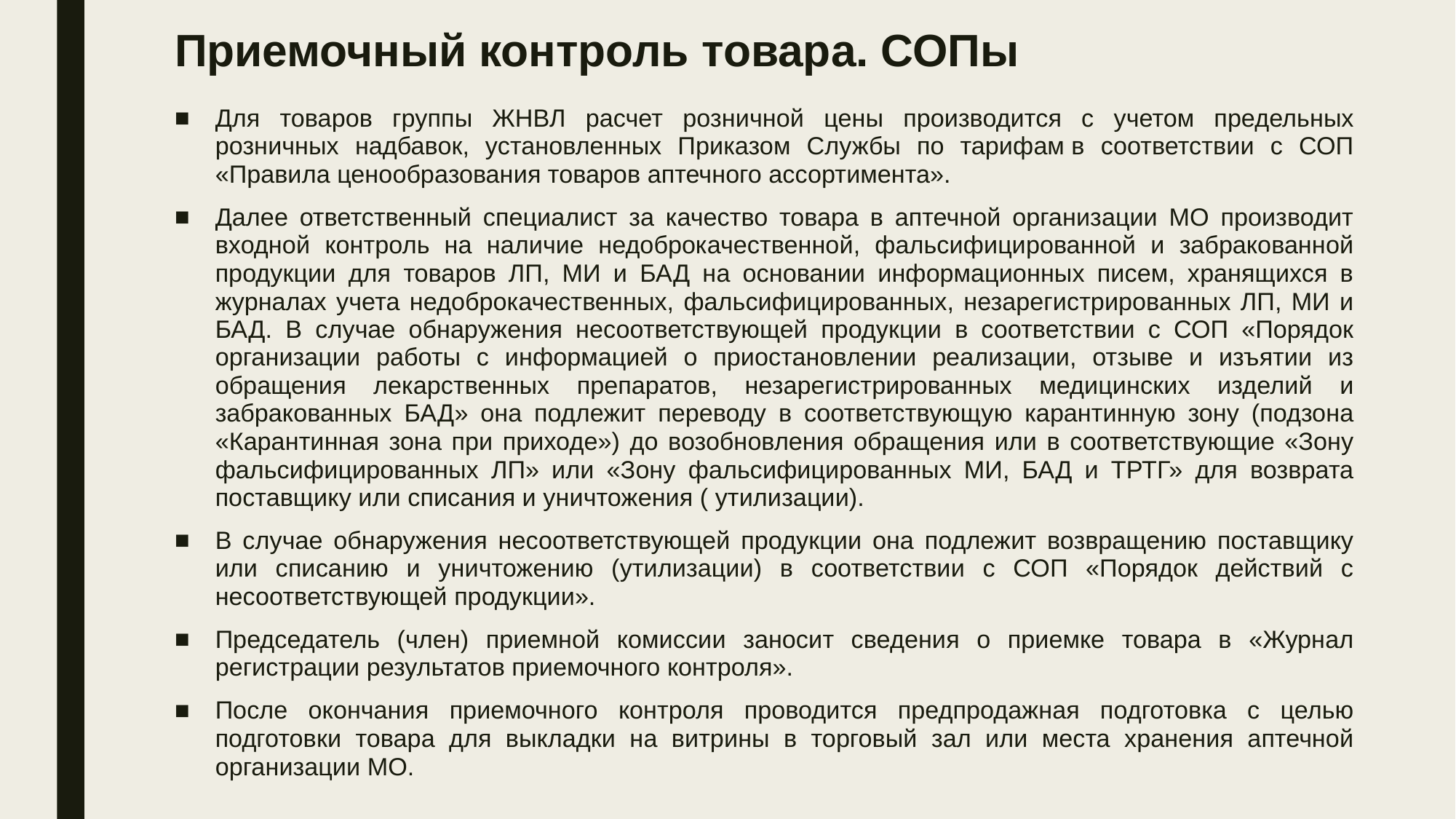

# Приемочный контроль товара. СОПы
Для товаров группы ЖНВЛ расчет розничной цены производится с учетом предельных розничных надбавок, установленных Приказом Службы по тарифам в соответствии с СОП «Правила ценообразования товаров аптечного ассортимента».
Далее ответственный специалист за качество товара в аптечной организации МО производит входной контроль на наличие недоброкачественной, фальсифицированной и забракованной продукции для товаров ЛП, МИ и БАД на основании информационных писем, хранящихся в журналах учета недоброкачественных, фальсифицированных, незарегистрированных ЛП, МИ и БАД. В случае обнаружения несоответствующей продукции в соответствии с СОП «Порядок организации работы с информацией о приостановлении реализации, отзыве и изъятии из обращения лекарственных препаратов, незарегистрированных медицинских изделий и забракованных БАД» она подлежит переводу в соответствующую карантинную зону (подзона «Карантинная зона при приходе») до возобновления обращения или в соответствующие «Зону фальсифицированных ЛП» или «Зону фальсифицированных МИ, БАД и ТРТГ» для возврата поставщику или списания и уничтожения ( утилизации).
В случае обнаружения несоответствующей продукции она подлежит возвращению поставщику или списанию и уничтожению (утилизации) в соответствии с СОП «Порядок действий с несоответствующей продукции».
Председатель (член) приемной комиссии заносит сведения о приемке товара в «Журнал регистрации результатов приемочного контроля».
После окончания приемочного контроля проводится предпродажная подготовка с целью подготовки товара для выкладки на витрины в торговый зал или места хранения аптечной организации МО.